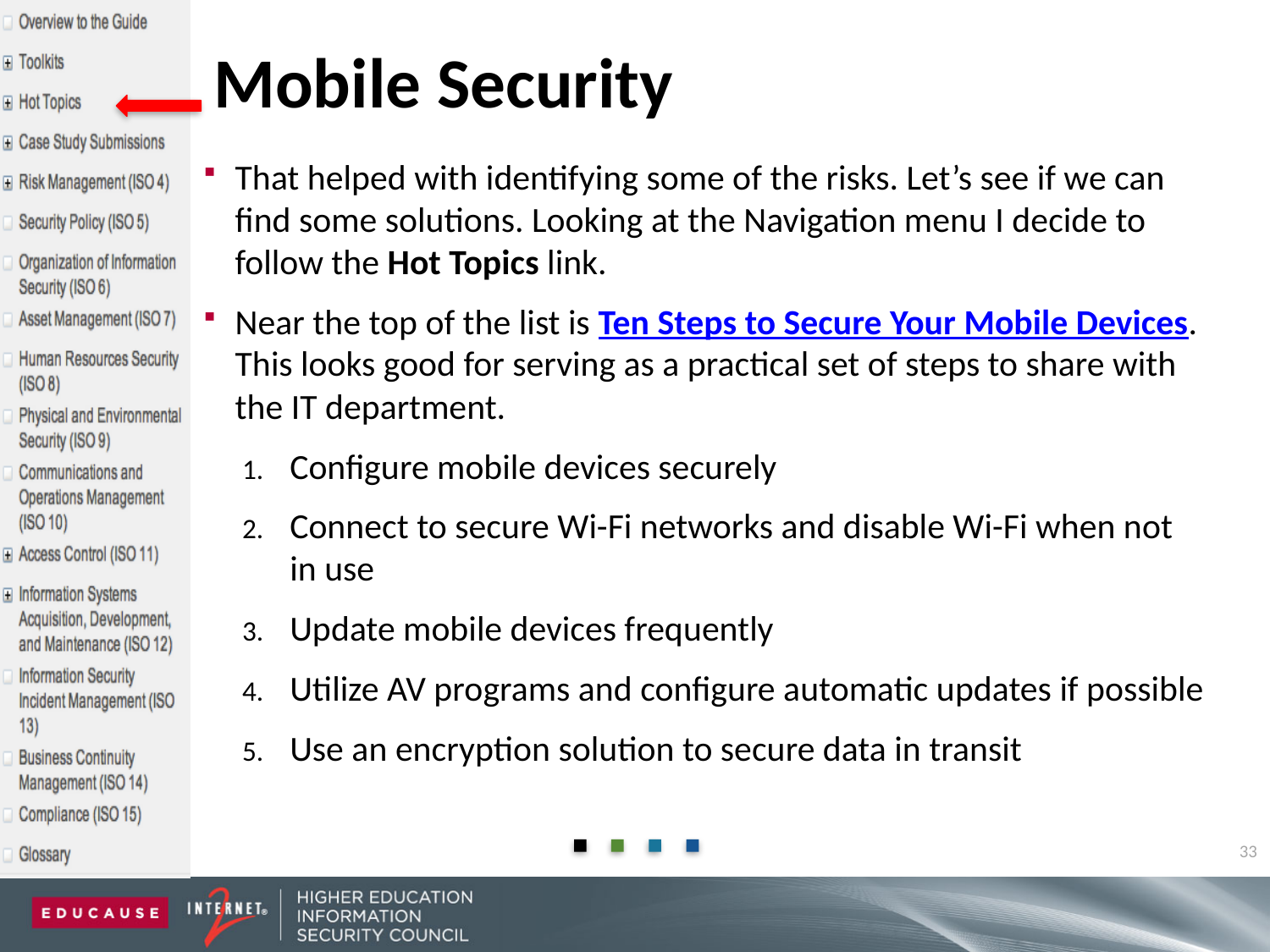

# Mobile Security

That helped with identifying some of the risks. Let’s see if we can find some solutions. Looking at the Navigation menu I decide to follow the Hot Topics link.
Near the top of the list is Ten Steps to Secure Your Mobile Devices. This looks good for serving as a practical set of steps to share with the IT department.
Configure mobile devices securely
Connect to secure Wi-Fi networks and disable Wi-Fi when not in use
Update mobile devices frequently
Utilize AV programs and configure automatic updates if possible
Use an encryption solution to secure data in transit

33